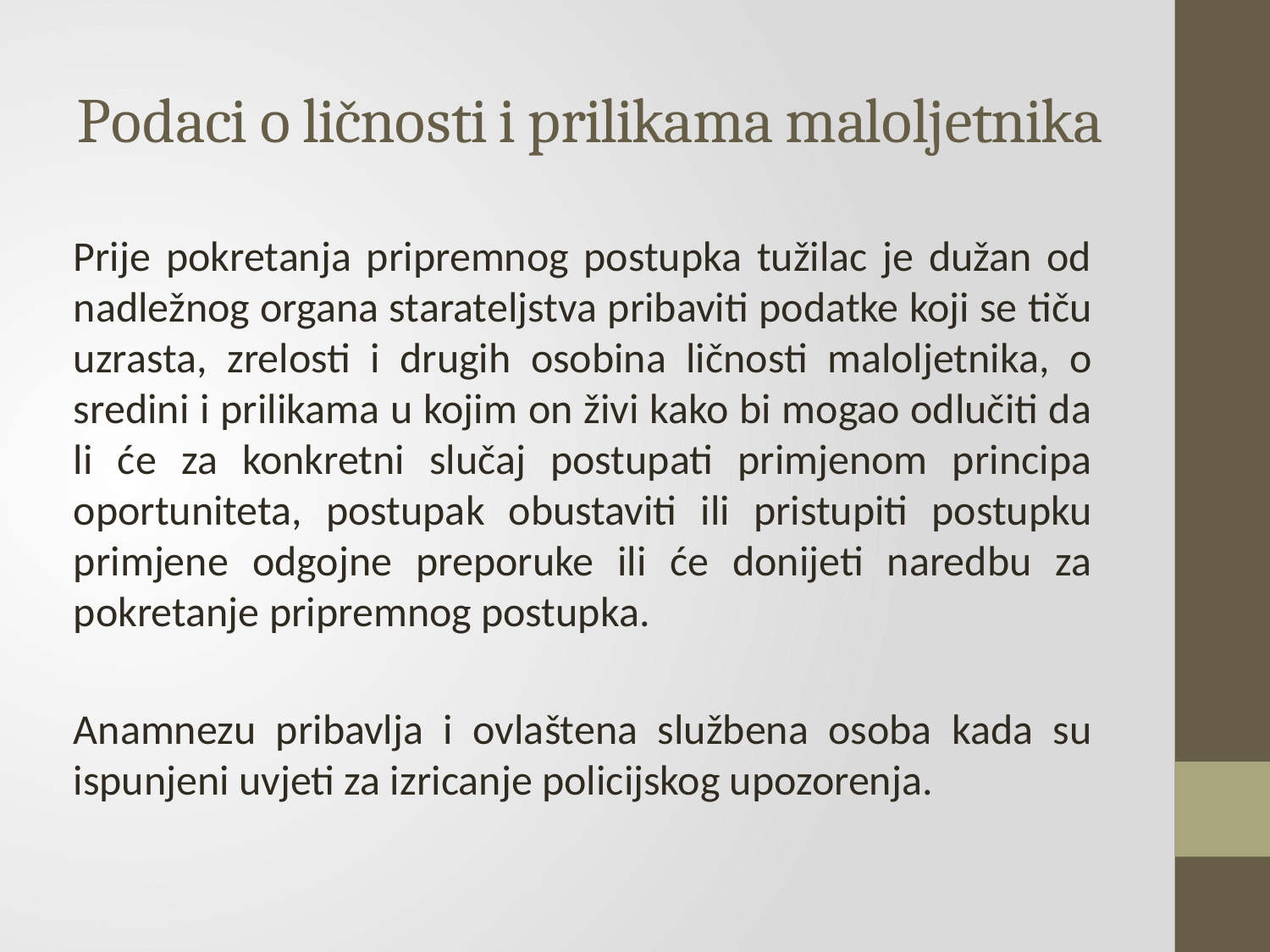

# Podaci o ličnosti i prilikama maloljetnika
Prije pokretanja pripremnog postupka tužilac je dužan od nadležnog organa starateljstva pribaviti podatke koji se tiču uzrasta, zrelosti i drugih osobina ličnosti maloljetnika, o sredini i prilikama u kojim on živi kako bi mogao odlučiti da li će za konkretni slučaj postupati primjenom principa oportuniteta, postupak obustaviti ili pristupiti postupku primjene odgojne preporuke ili će donijeti naredbu za pokretanje pripremnog postupka.

Anamnezu pribavlja i ovlaštena službena osoba kada su ispunjeni uvjeti za izricanje policijskog upozorenja.